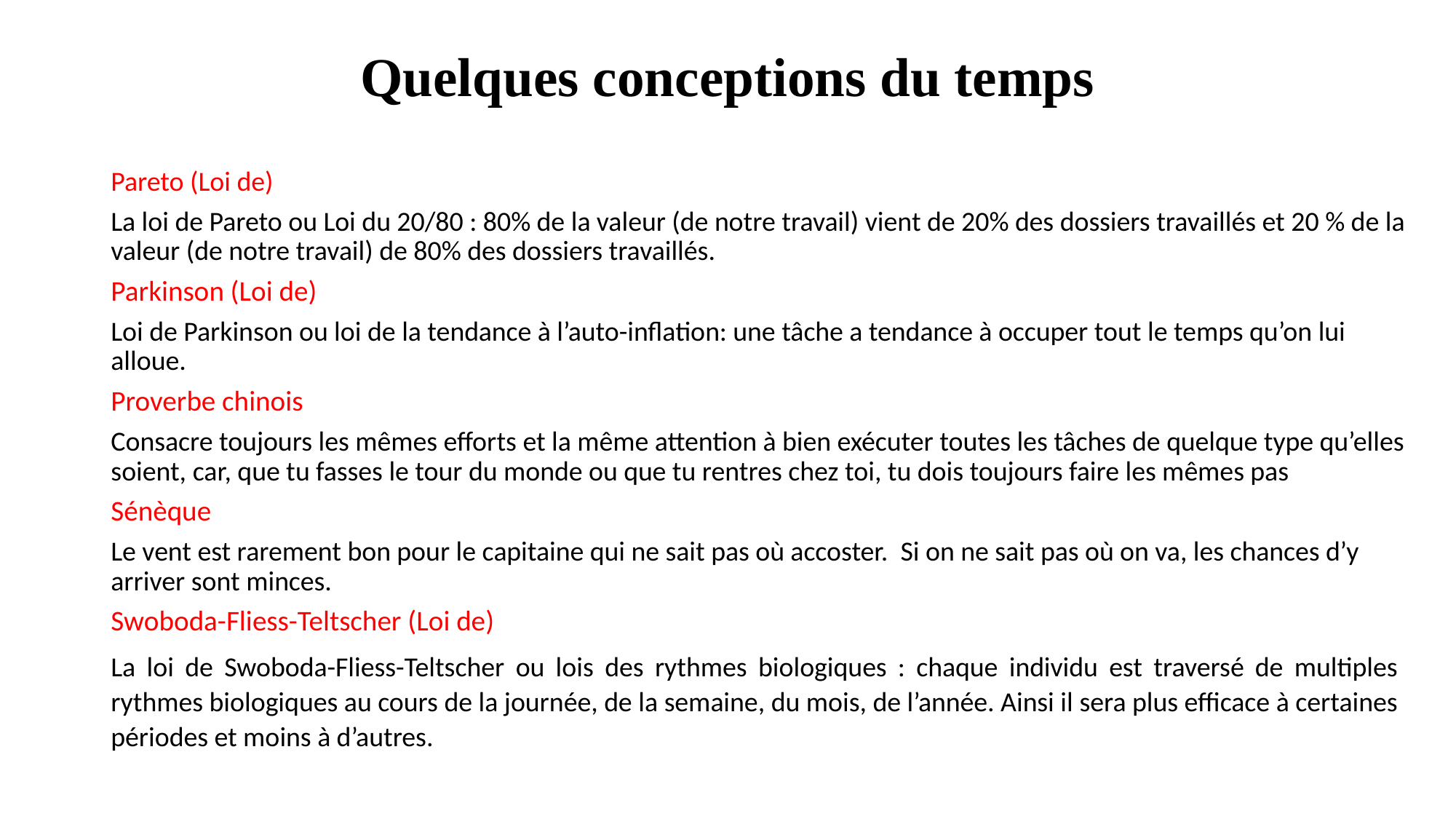

# Quelques conceptions du temps
Pareto (Loi de)
La loi de Pareto ou Loi du 20/80 : 80% de la valeur (de notre travail) vient de 20% des dossiers travaillés et 20 % de la valeur (de notre travail) de 80% des dossiers travaillés.
Parkinson (Loi de)
Loi de Parkinson ou loi de la tendance à l’auto-inflation: une tâche a tendance à occuper tout le temps qu’on lui alloue.
Proverbe chinois
Consacre toujours les mêmes efforts et la même attention à bien exécuter toutes les tâches de quelque type qu’elles soient, car, que tu fasses le tour du monde ou que tu rentres chez toi, tu dois toujours faire les mêmes pas
Sénèque
Le vent est rarement bon pour le capitaine qui ne sait pas où accoster.  Si on ne sait pas où on va, les chances d’y arriver sont minces.
Swoboda-Fliess-Teltscher (Loi de)
La loi de Swoboda-Fliess-Teltscher ou lois des rythmes biologiques : chaque individu est traversé de multiples rythmes biologiques au cours de la journée, de la semaine, du mois, de l’année. Ainsi il sera plus efficace à certaines périodes et moins à d’autres.